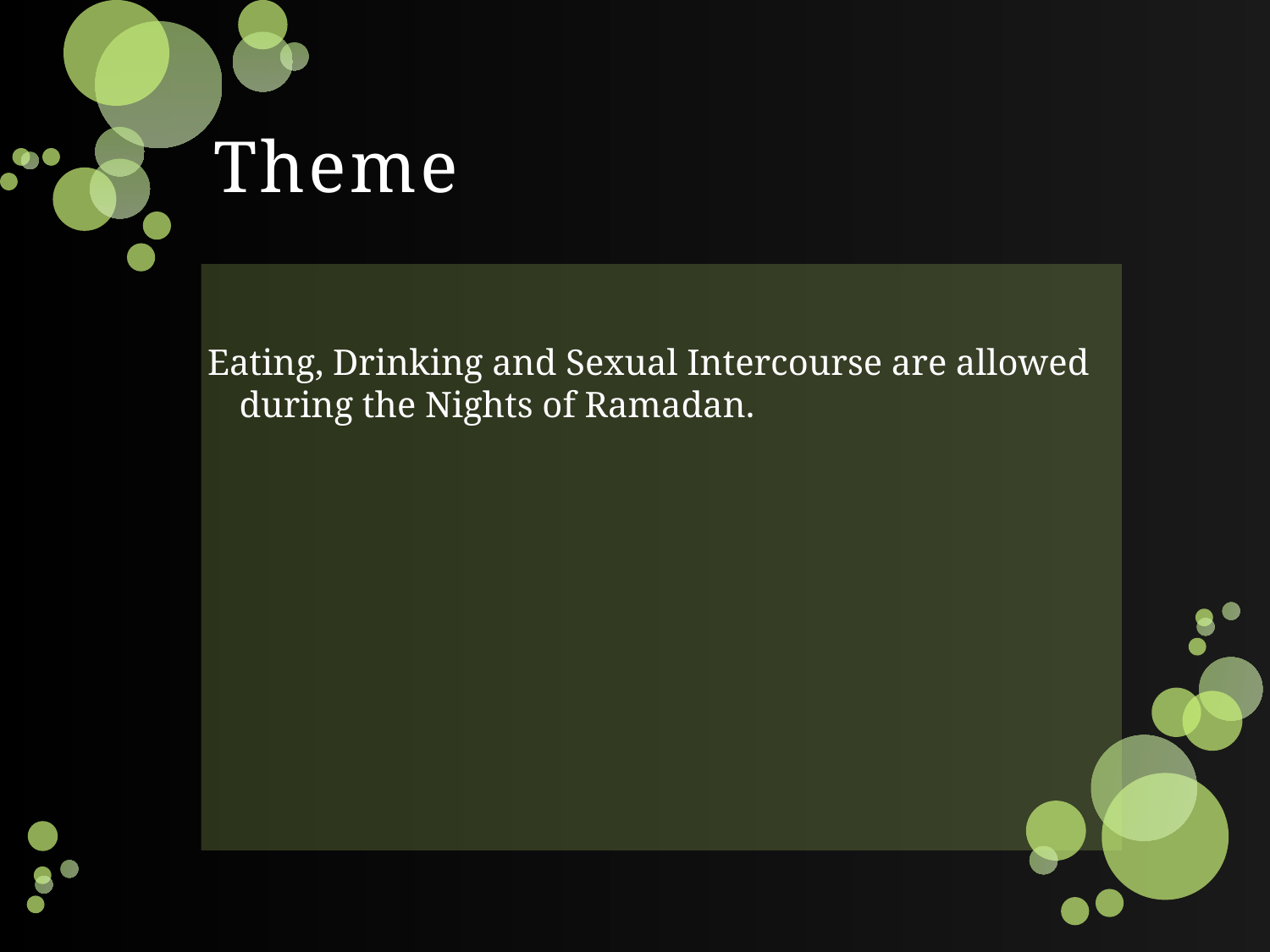

# Theme

Eating, Drinking and Sexual Intercourse are allowed during the Nights of Ramadan.